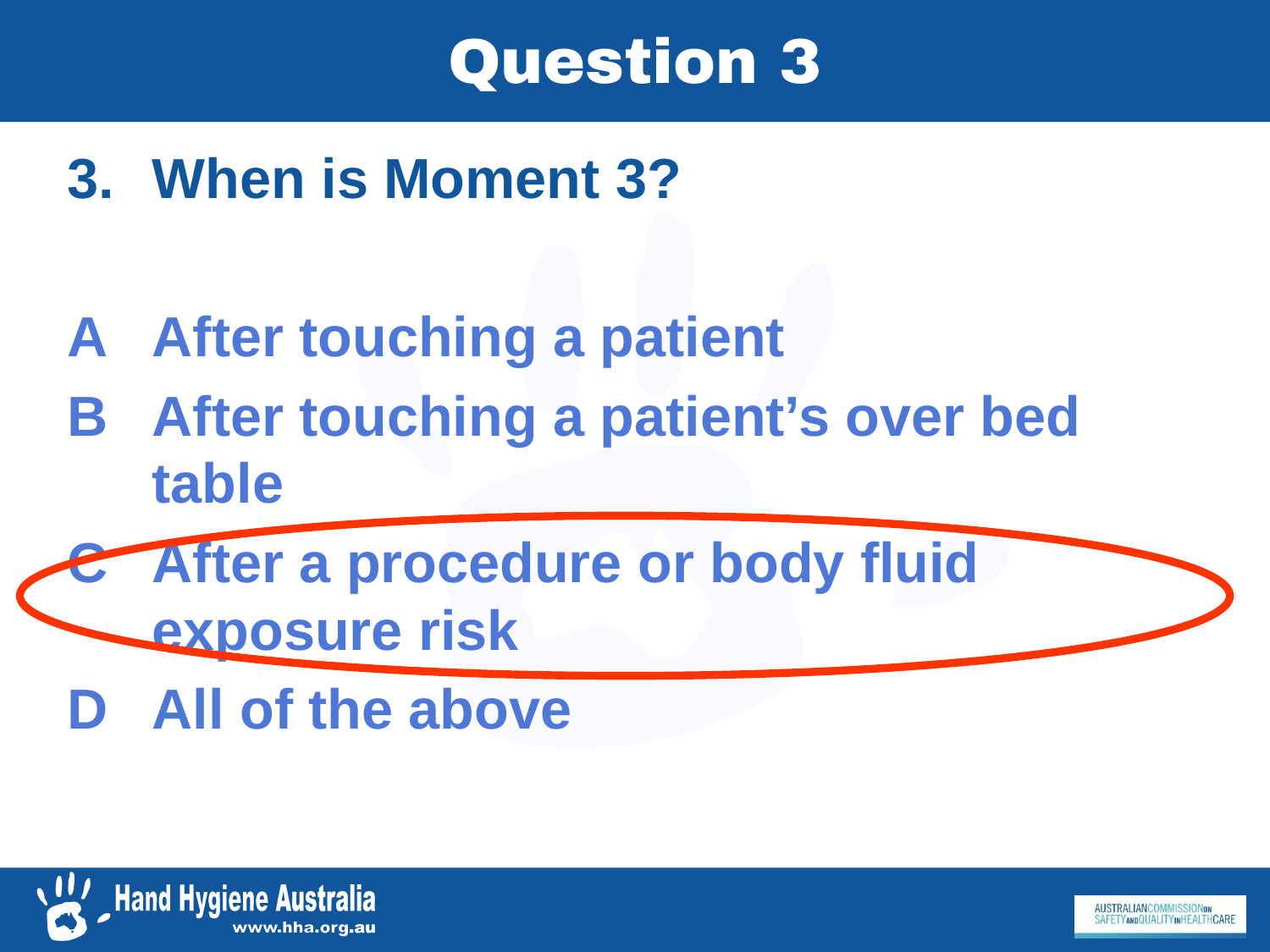

# Question 3
When is Moment 3?

A	After touching a patient
B	After touching a patient’s over bed table
C	After a procedure or body fluid exposure risk
D	All of the above